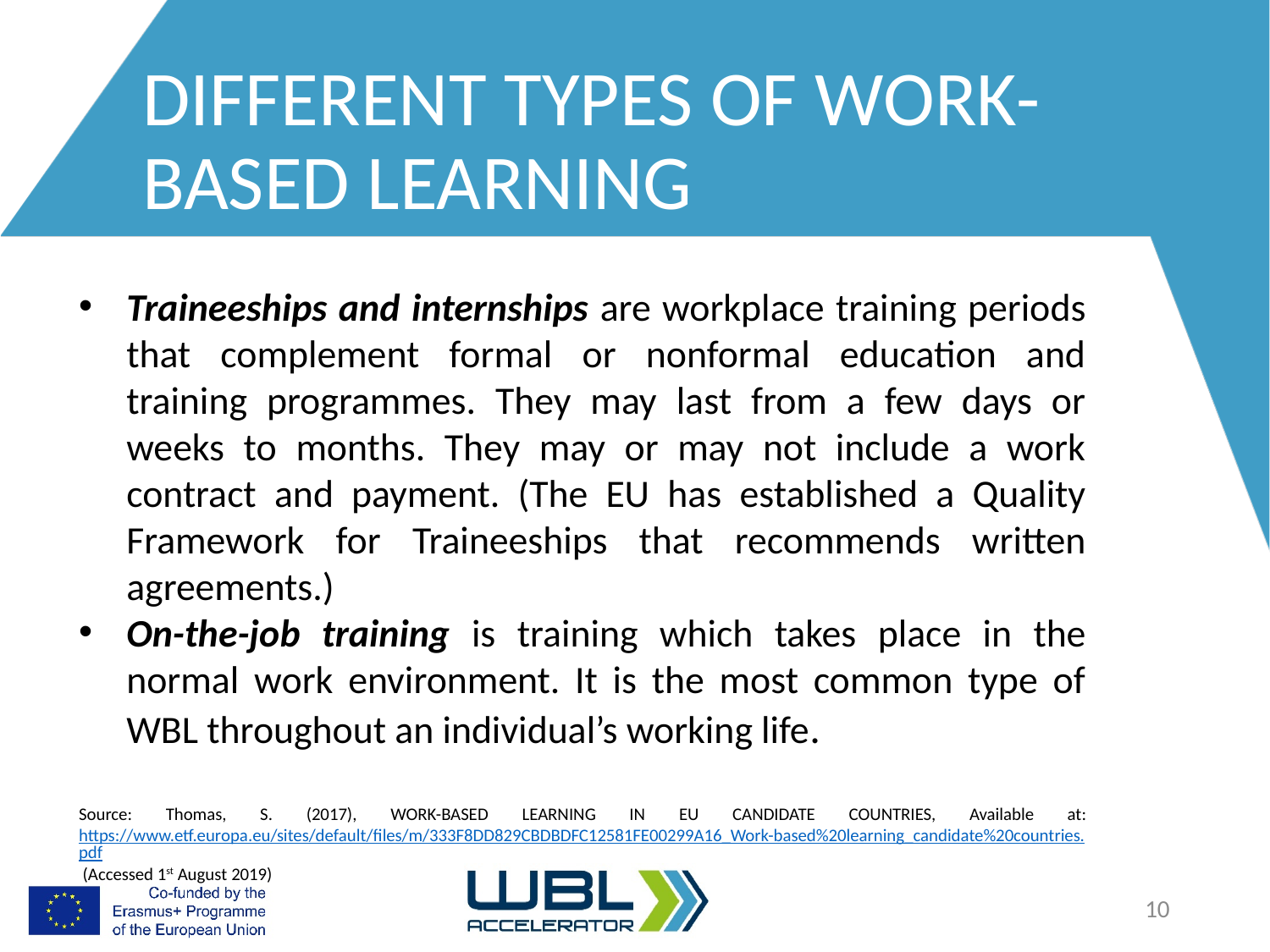

# DIFFERENT TYPES OF WORK-BASED LEARNING
Traineeships and internships are workplace training periods that complement formal or nonformal education and training programmes. They may last from a few days or weeks to months. They may or may not include a work contract and payment. (The EU has established a Quality Framework for Traineeships that recommends written agreements.)
On-the-job training is training which takes place in the normal work environment. It is the most common type of WBL throughout an individual’s working life.

Source: Thomas, S. (2017), WORK-BASED LEARNING IN EU CANDIDATE COUNTRIES, Available at: https://www.etf.europa.eu/sites/default/files/m/333F8DD829CBDBDFC12581FE00299A16_Work-based%20learning_candidate%20countries.pdf (Accessed 1st August 2019)

10